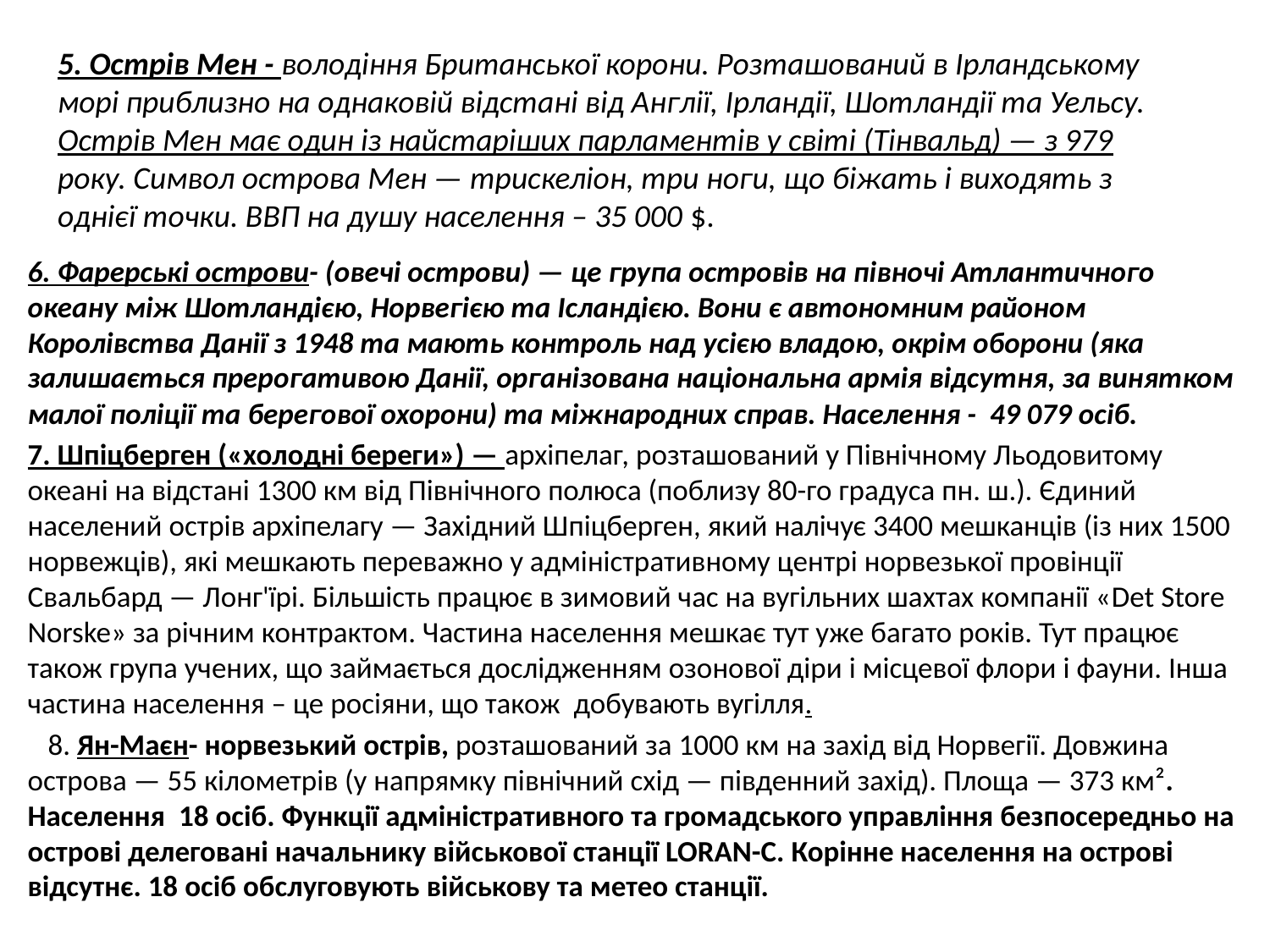

# 5. Острів Мен - володіння Британської корони. Розташований в Ірландському морі приблизно на однаковій відстані від Англії, Ірландії, Шотландії та Уельсу. Острів Мен має один із найстаріших парламентів у світі (Тінвальд) — з 979 року. Символ острова Мен — трискеліон, три ноги, що біжать і виходять з однієї точки. ВВП на душу населення – 35 000 $.
6. Фарерські острови- (овечі острови) — це група островів на півночі Атлантичного океану між Шотландією, Норвегією та Ісландією. Вони є автономним районом Королівства Данії з 1948 та мають контроль над усією владою, окрім оборони (яка залишається прерогативою Данії, організована національна армія відсутня, за винятком малої поліції та берегової охорони) та міжнародних справ. Населення -  49 079 осіб.
7. Шпіцберген («холодні береги») — архіпелаг, розташований у Північному Льодовитому океані на відстані 1300 км від Північного полюса (поблизу 80-го градуса пн. ш.). Єдиний населений острів архіпелагу — Західний Шпіцберген, який налічує 3400 мешканців (із них 1500 норвежців), які мешкають переважно у адміністративному центрі норвезької провінції Свальбард — Лонг'їрі. Більшість працює в зимовий час на вугільних шахтах компанії «Det Store Norske» за річним контрактом. Частина населення мешкає тут уже багато років. Тут працює також група учених, що займається дослідженням озонової діри і місцевої флори і фауни. Інша частина населення – це росіяни, що також  добувають вугілля.
   8. Ян-Маєн- норвезький острів, розташований за 1000 км на захід від Норвегії. Довжина острова — 55 кілометрів (у напрямку північний схід — південний захід). Площа — 373 км². Населення  18 осіб. Функції адміністративного та громадського управління безпосередньо на острові делеговані начальнику військової станції LORAN-C. Корінне населення на острові відсутнє. 18 осіб обслуговують військову та метео станції.